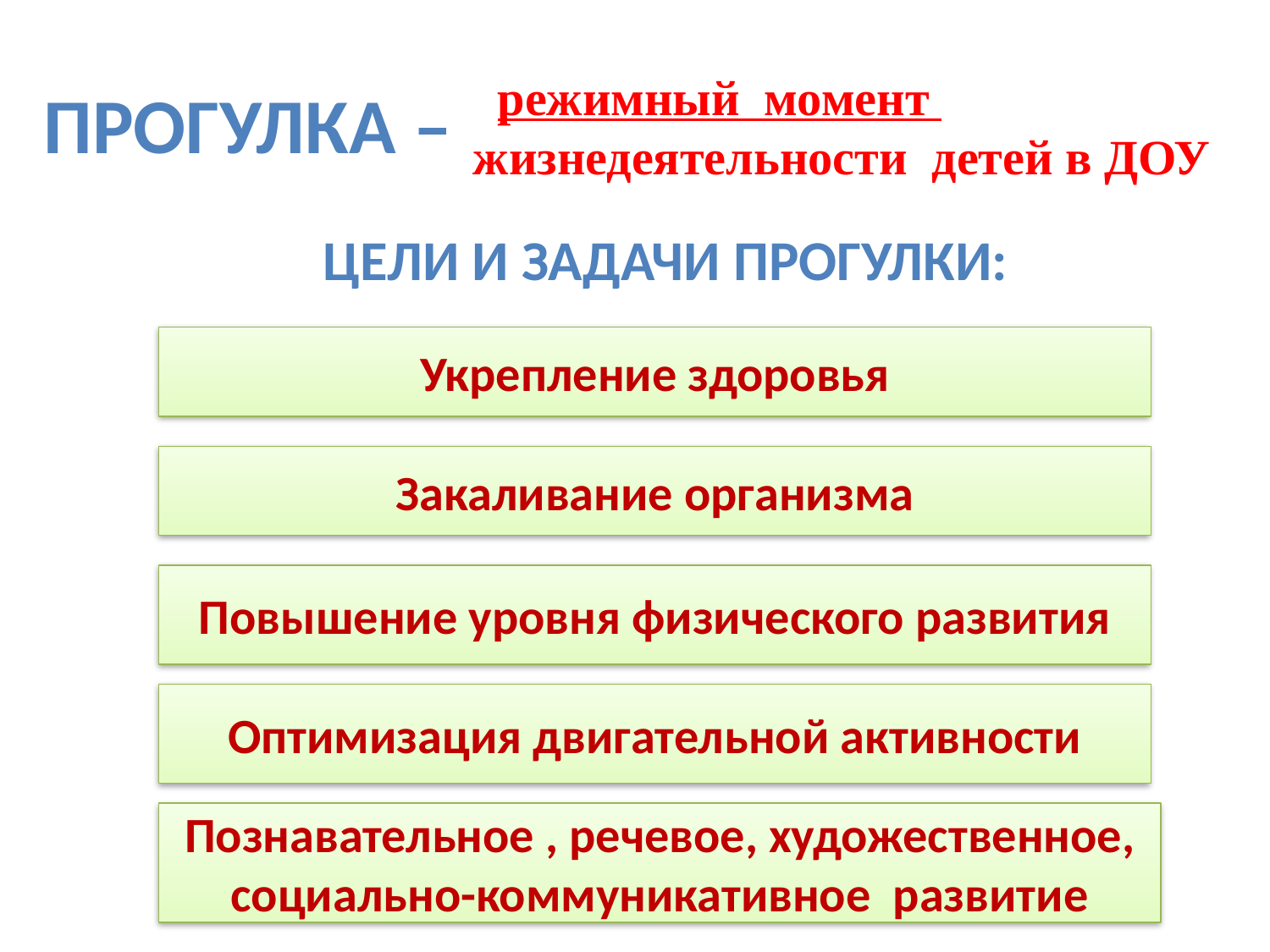

режимный  момент
жизнедеятельности  детей в ДОУ
Прогулка –
Цели и задачи прогулки:
Укрепление здоровья
Закаливание организма
Повышение уровня физического развития
Оптимизация двигательной активности
Познавательное , речевое, художественное,
социально-коммуникативное  развитие